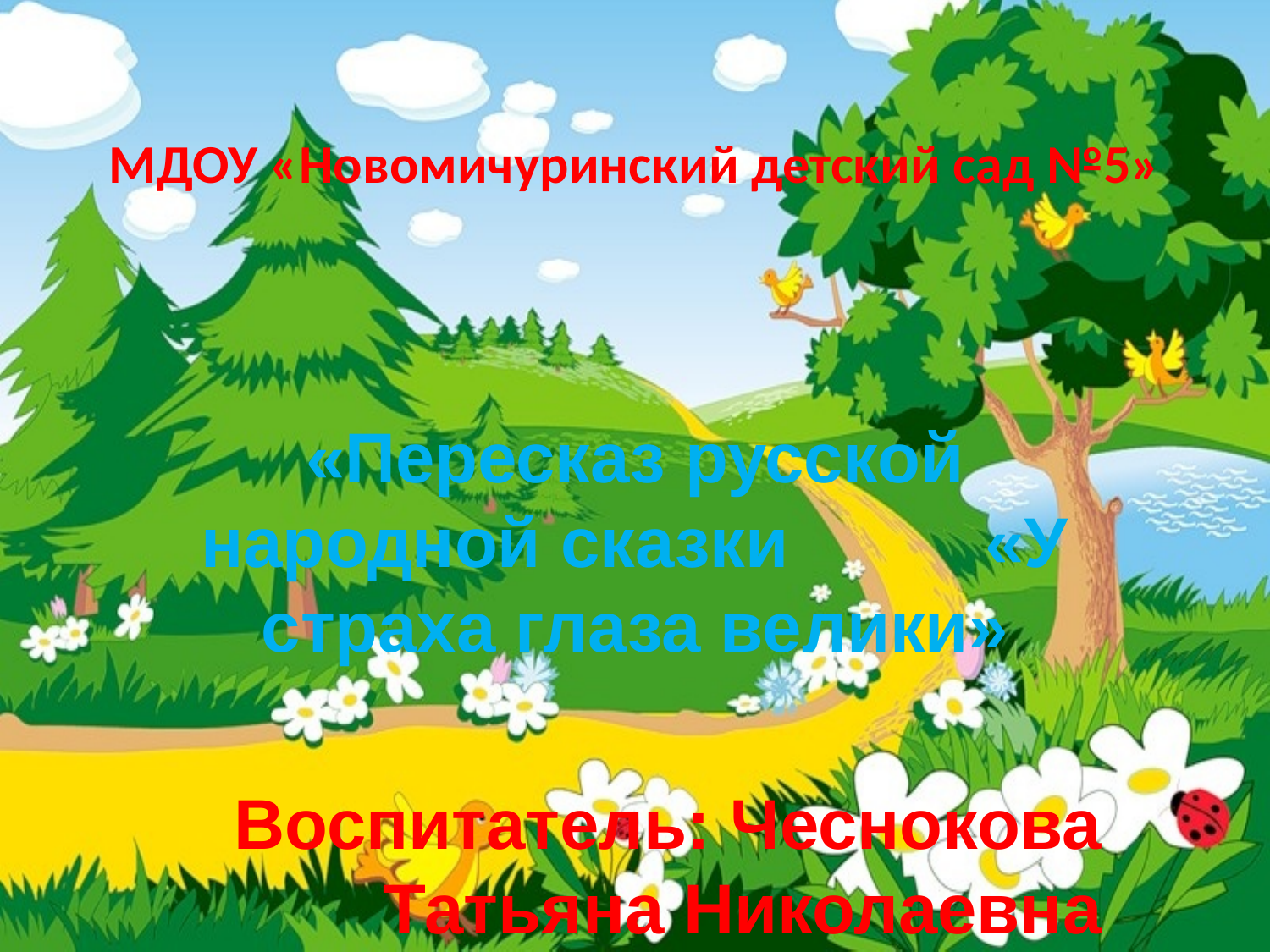

# МДОУ «Новомичуринский детский сад №5»
«Пересказ русской народной сказки          «У страха глаза велики»

Воспитатель: Чеснокова Татьяна Николаевна